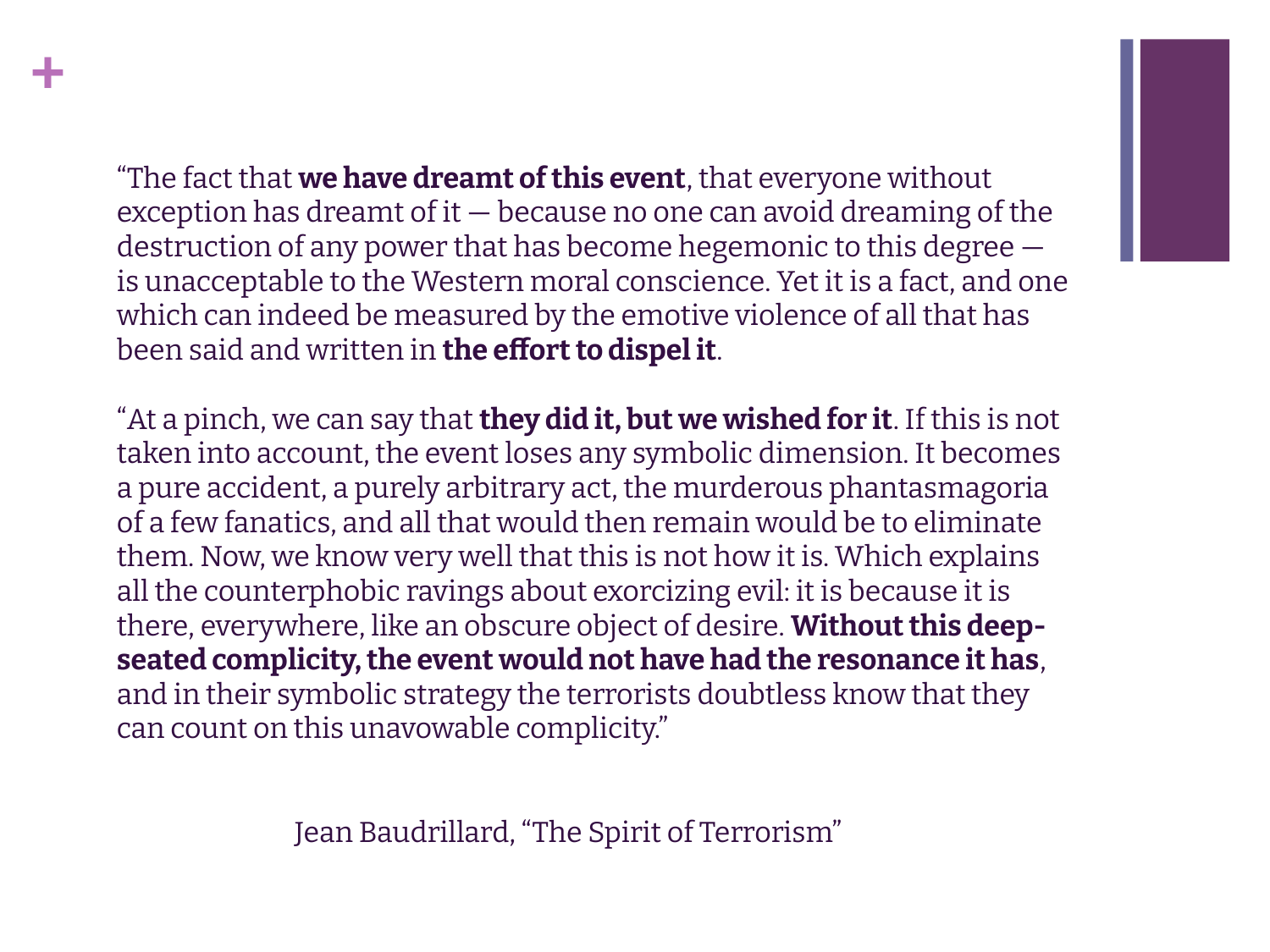

“The fact that we have dreamt of this event, that everyone without exception has dreamt of it — because no one can avoid dreaming of the destruction of any power that has become hegemonic to this degree — is unacceptable to the Western moral conscience. Yet it is a fact, and one which can indeed be measured by the emotive violence of all that has been said and written in the effort to dispel it.

“At a pinch, we can say that they did it, but we wished for it. If this is not taken into account, the event loses any symbolic dimension. It becomes a pure accident, a purely arbitrary act, the murderous phantasmagoria of a few fanatics, and all that would then remain would be to eliminate them. Now, we know very well that this is not how it is. Which explains all the counterphobic ravings about exorcizing evil: it is because it is there, everywhere, like an obscure object of desire. Without this deep-seated complicity, the event would not have had the resonance it has, and in their symbolic strategy the terrorists doubtless know that they can count on this unavowable complicity.”

		Jean Baudrillard, “The Spirit of Terrorism”